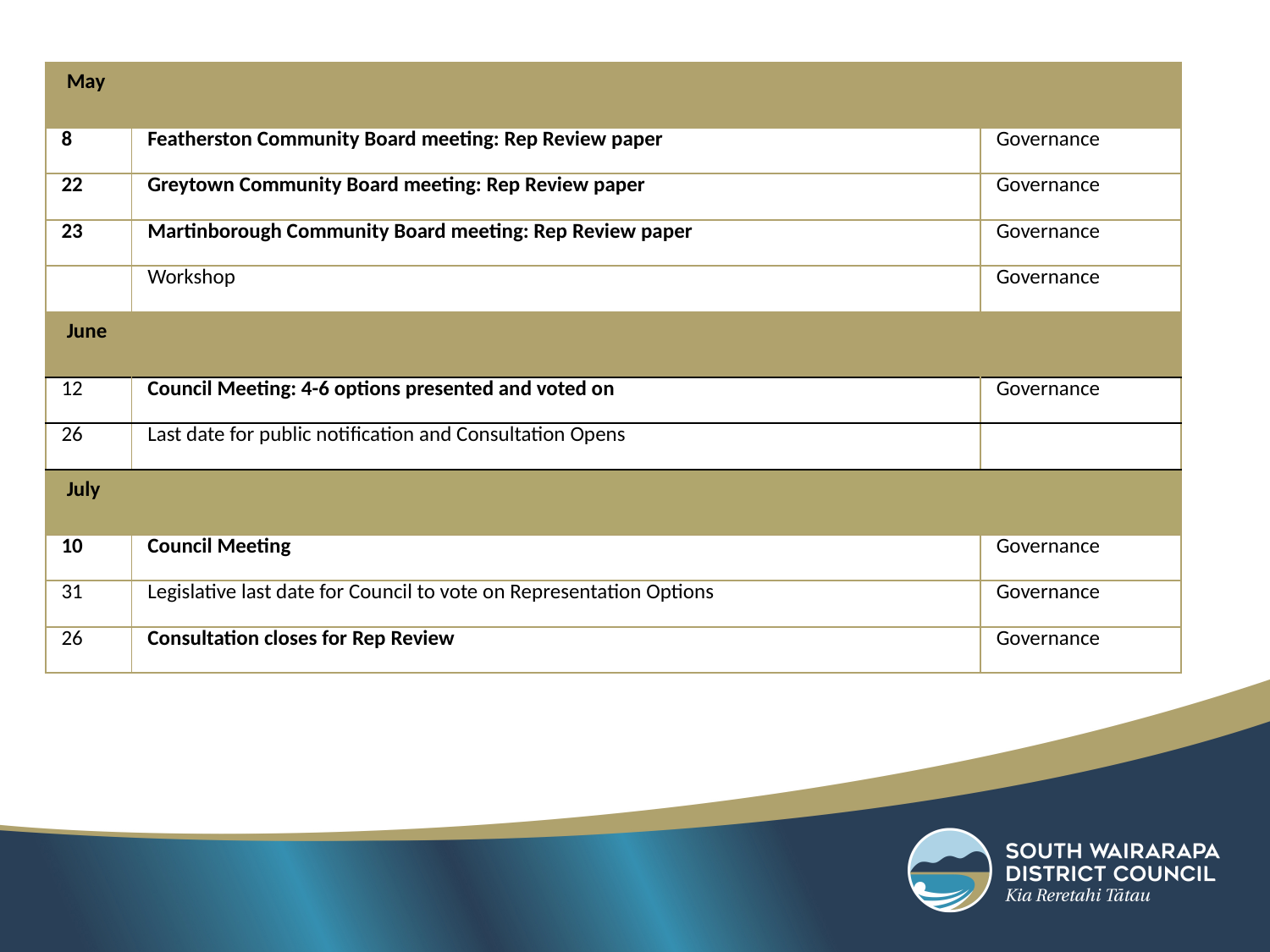

| May |  |  |
| --- | --- | --- |
| 8 | Featherston Community Board meeting: Rep Review paper | Governance |
| 22 | Greytown Community Board meeting: Rep Review paper | Governance |
| 23 | Martinborough Community Board meeting: Rep Review paper | Governance |
|  | Workshop | Governance |
| June |  |  |
| 12 | Council Meeting: 4-6 options presented and voted on | Governance |
| 26 | Last date for public notification and Consultation Opens |  |
| July |  |  |
| 10 | Council Meeting | Governance |
| 31 | Legislative last date for Council to vote on Representation Options | Governance |
| 26 | Consultation closes for Rep Review | Governance |